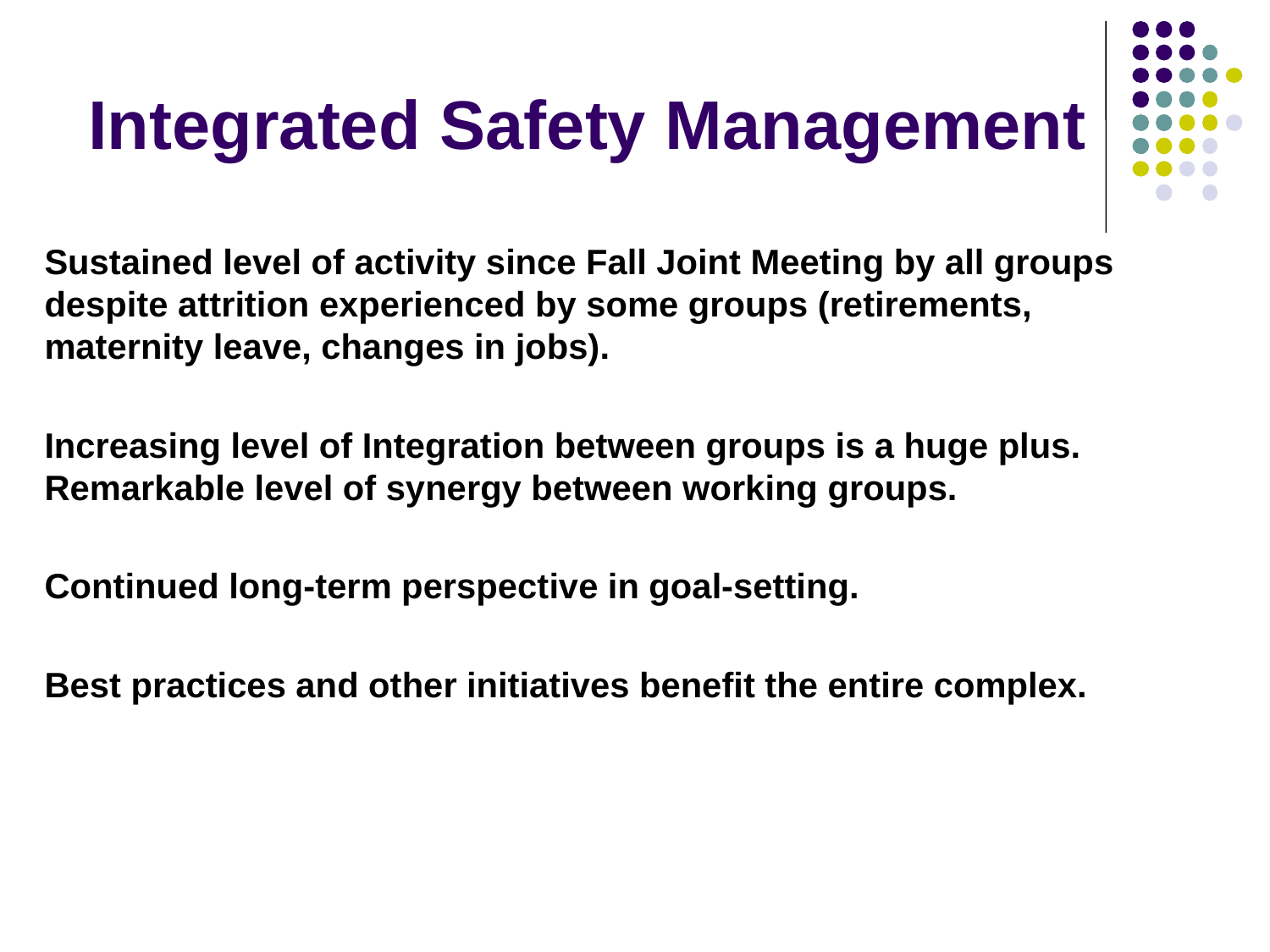

# Integrated Safety Management
Sustained level of activity since Fall Joint Meeting by all groups despite attrition experienced by some groups (retirements, maternity leave, changes in jobs).

Increasing level of Integration between groups is a huge plus. Remarkable level of synergy between working groups.

Continued long-term perspective in goal-setting.

Best practices and other initiatives benefit the entire complex.